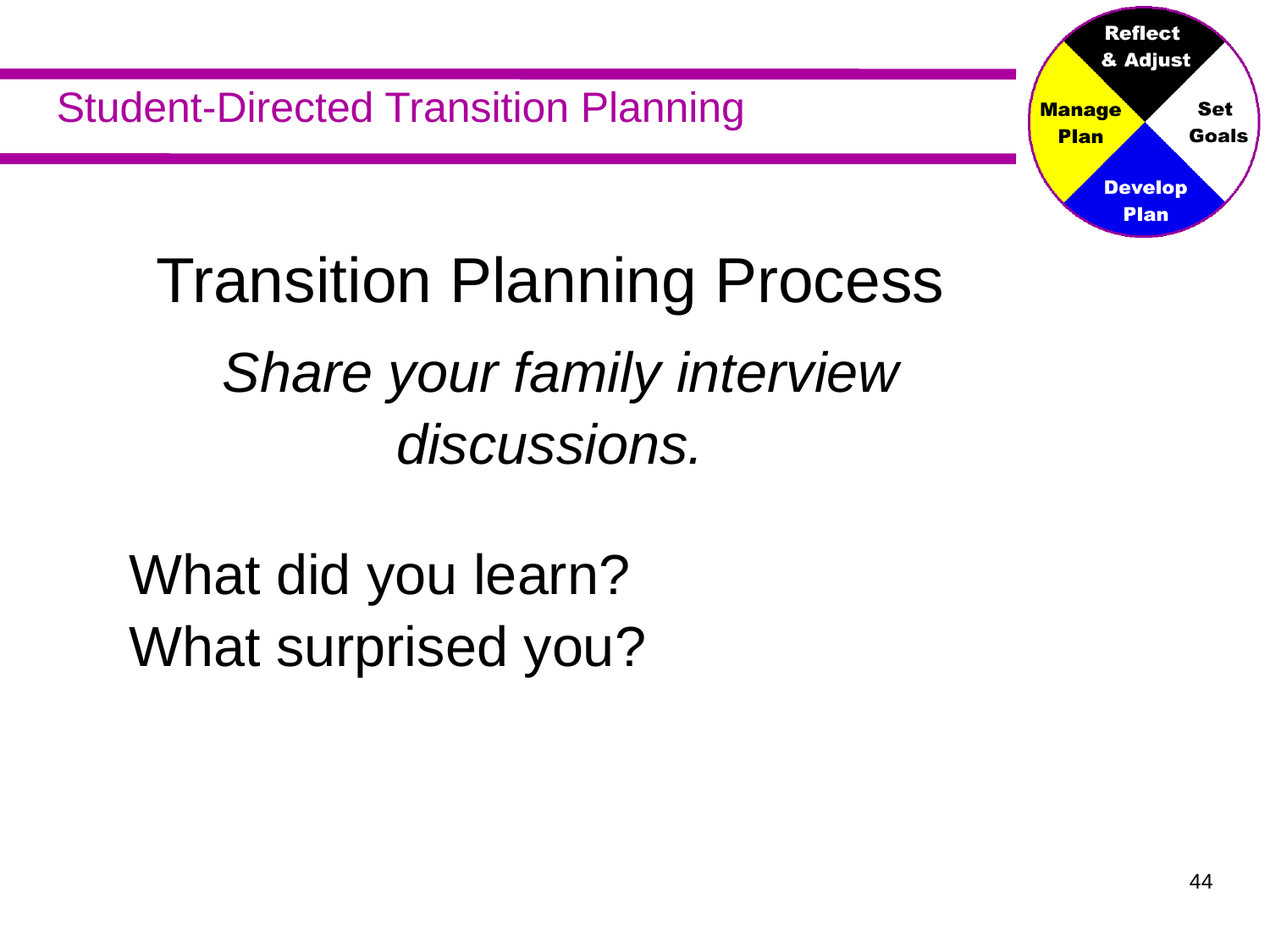

Transition Planning Process
 Share your family interview discussions.
What did you learn?
What surprised you?

44